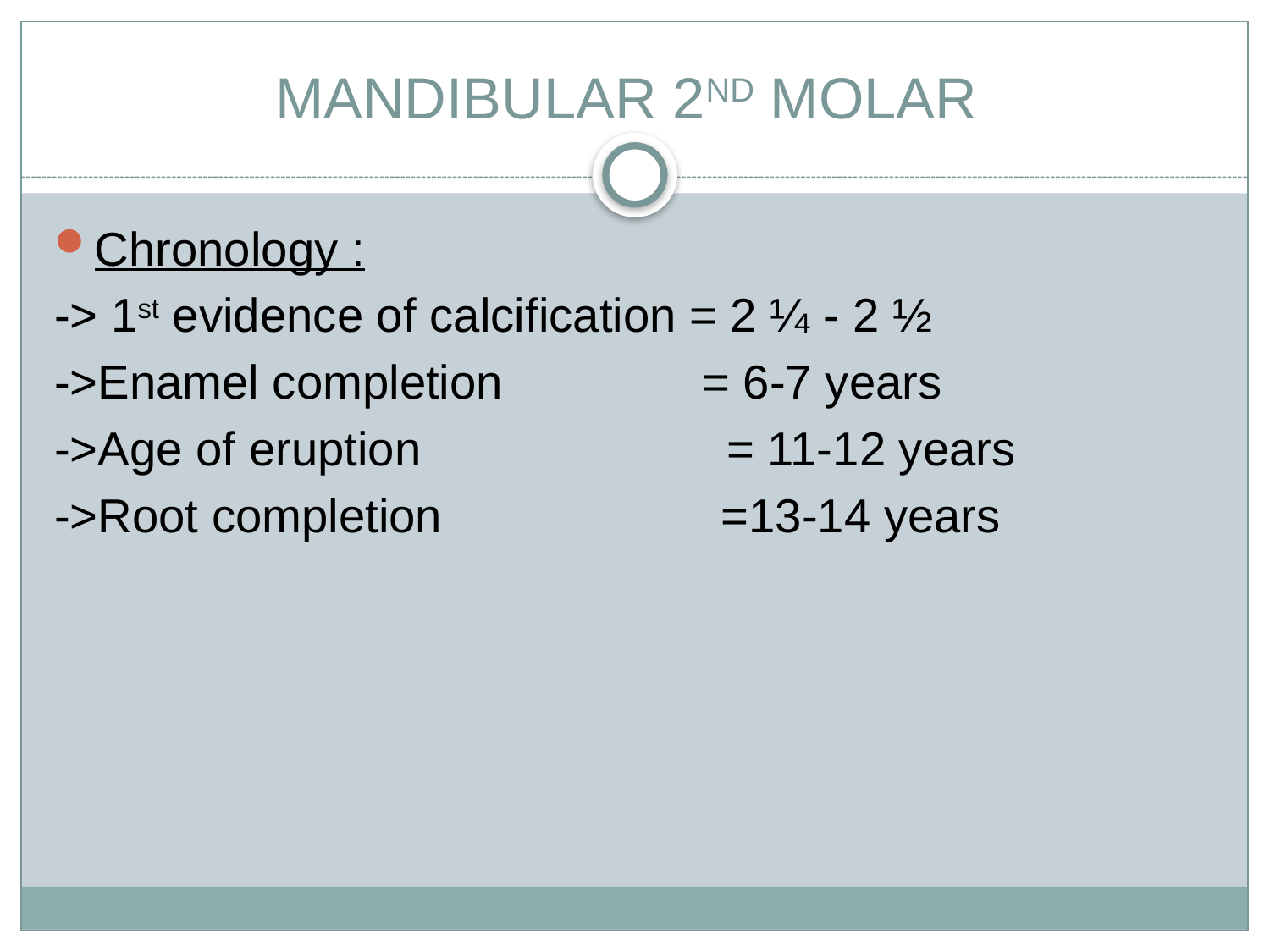

# MANDIBULAR 2ND MOLAR
Chronology :
-> 1st evidence of calcification = 2 ¼ - 2 ½
->Enamel completion               = 6-7 years
->Age of eruption                       = 11-12 years
->Root completion                     =13-14 years